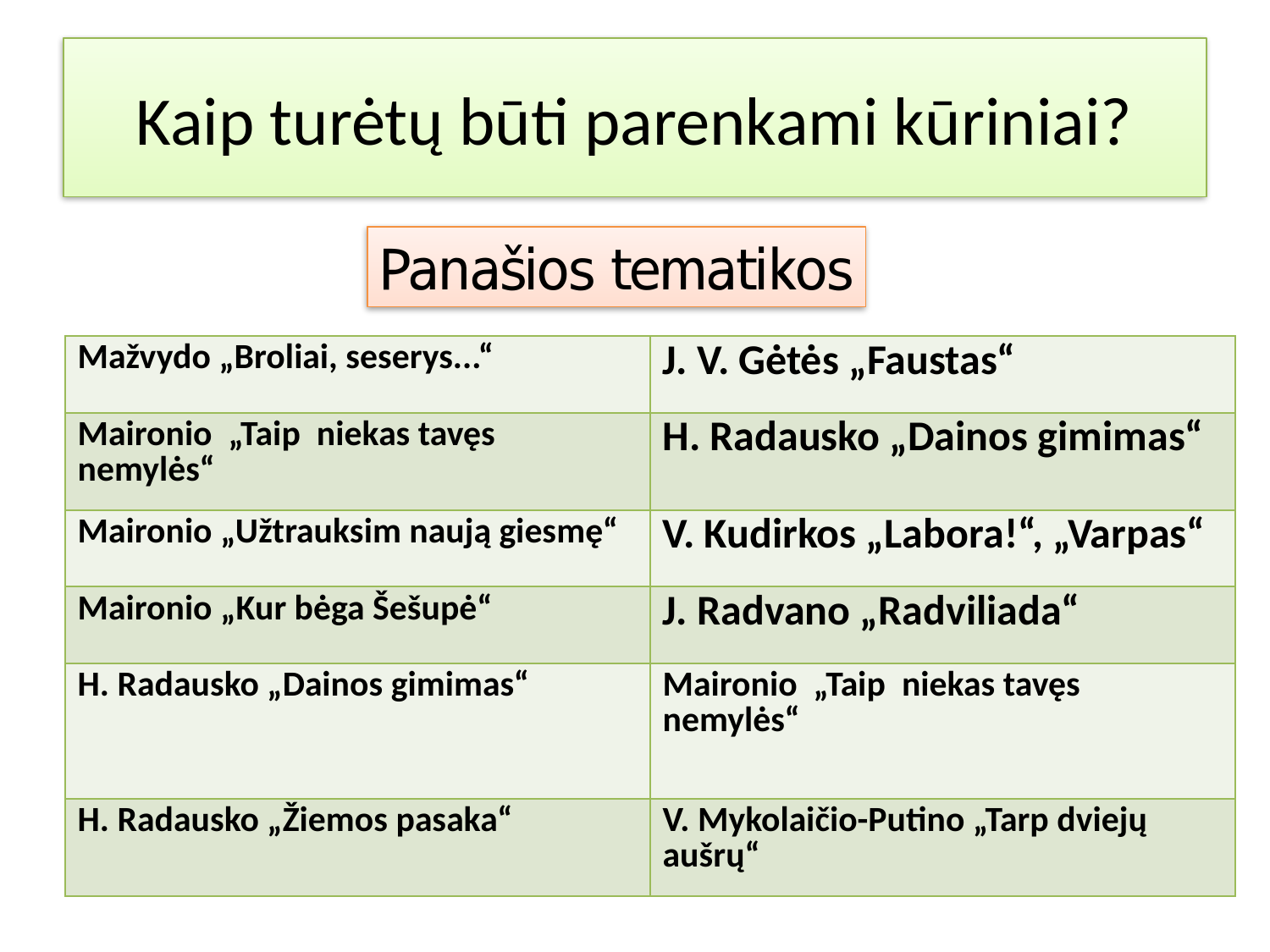

# Kaip turėtų būti parenkami kūriniai?
Panašios tematikos
| Mažvydo „Broliai, seserys...“ | J. V. Gėtės „Faustas“ |
| --- | --- |
| Maironio „Taip niekas tavęs nemylės“ | H. Radausko „Dainos gimimas“ |
| Maironio „Užtrauksim naują giesmę“ | V. Kudirkos „Labora!“, „Varpas“ |
| Maironio „Kur bėga Šešupė“ | J. Radvano „Radviliada“ |
| H. Radausko „Dainos gimimas“ | Maironio „Taip niekas tavęs nemylės“ |
| H. Radausko „Žiemos pasaka“ | V. Mykolaičio-Putino „Tarp dviejų aušrų“ |
| Mažvydo „Broliai, seserys...“ |  |
| --- | --- |
| Maironio „Taip niekas tavęs nemylės“ |  |
| Maironio „Užtrauksim naują giesmę“ |  |
| Maironio „Kur bėga Šešupė“ |  |
| H. Radausko „Dainos gimimas“ |  |
| H. Radausko „Žiemos pasaka“ |  |